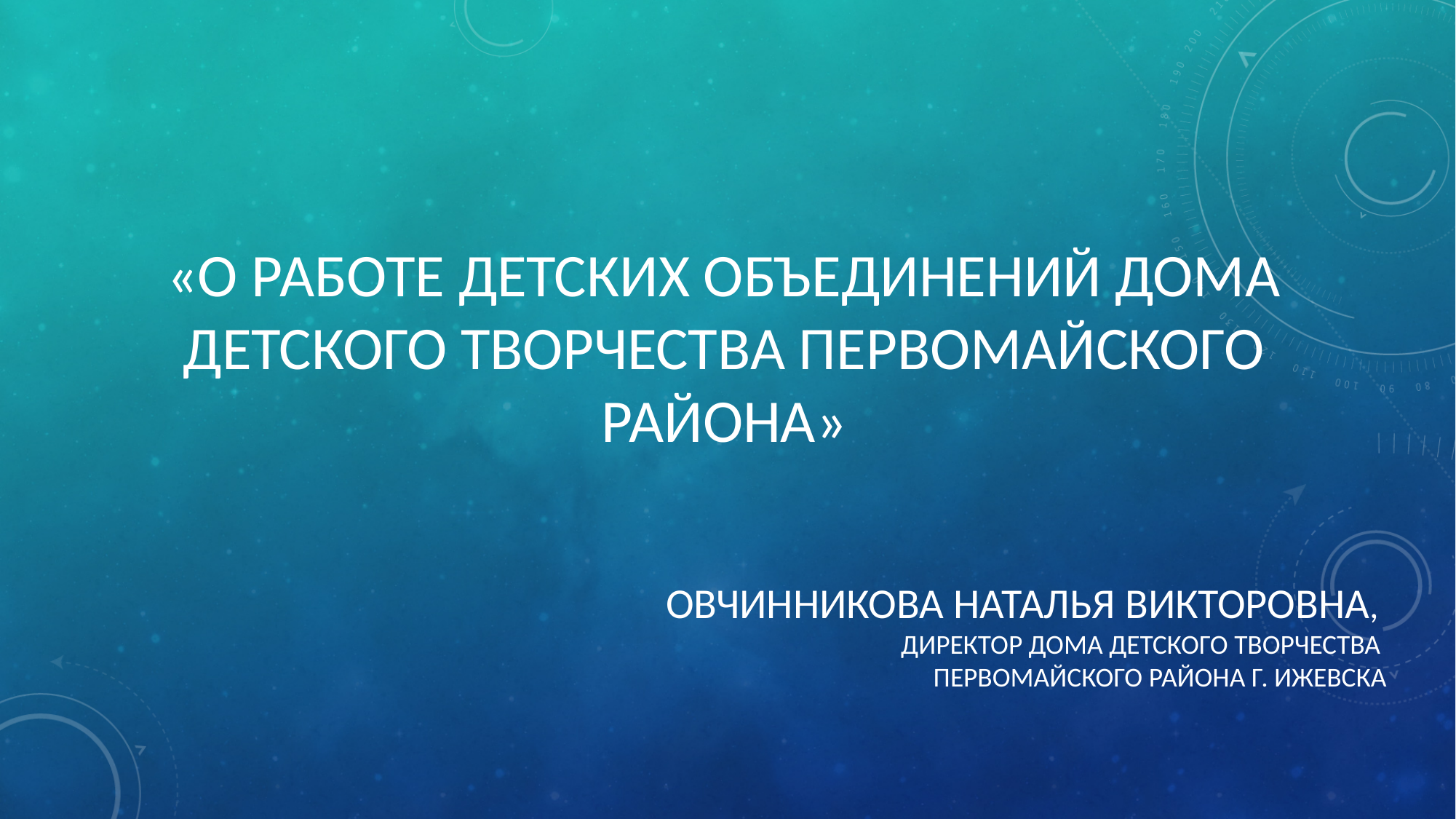

# «О работе детских объединений Дома детского творчества Первомайского района»
Овчинникова Наталья викторовна,
Директор дома детского творчества
первомайского района г. ижевска